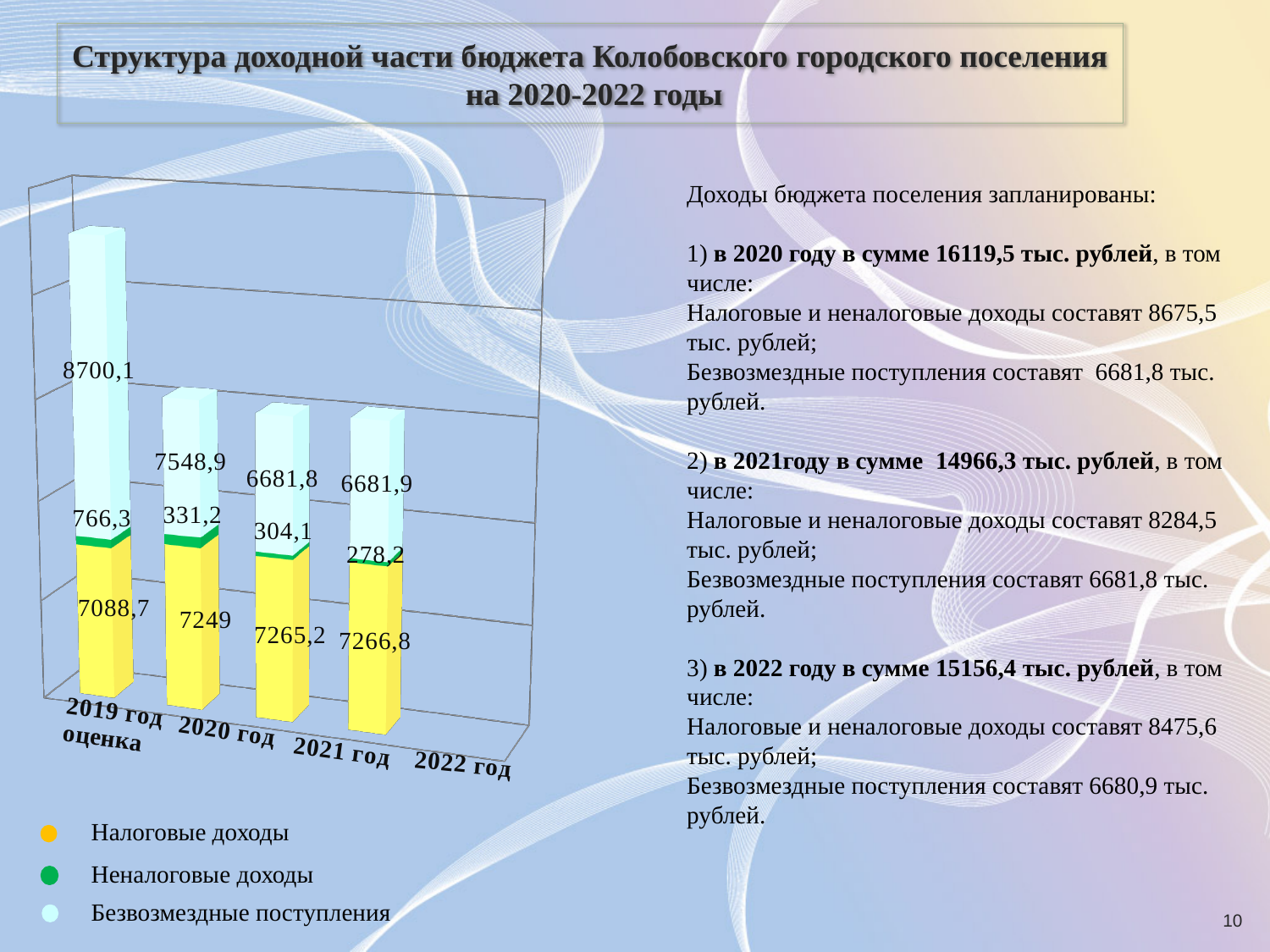

# Структура доходной части бюджета Колобовского городского поселения  на 2020-2022 годы
Доходы бюджета поселения запланированы:

1) в 2020 году в сумме 16119,5 тыс. рублей, в том числе:
Налоговые и неналоговые доходы составят 8675,5 тыс. рублей;
Безвозмездные поступления составят  6681,8 тыс. рублей.

2) в 2021году в сумме  14966,3 тыс. рублей, в том числе:
Налоговые и неналоговые доходы составят 8284,5  тыс. рублей;
Безвозмездные поступления составят 6681,8 тыс. рублей.

3) в 2022 году в сумме 15156,4 тыс. рублей, в том числе:
Налоговые и неналоговые доходы составят 8475,6 тыс. рублей;
Безвозмездные поступления составят 6680,9 тыс. рублей.

[unsupported chart]

Налоговые доходы

Неналоговые доходы

Безвозмездные поступления
10